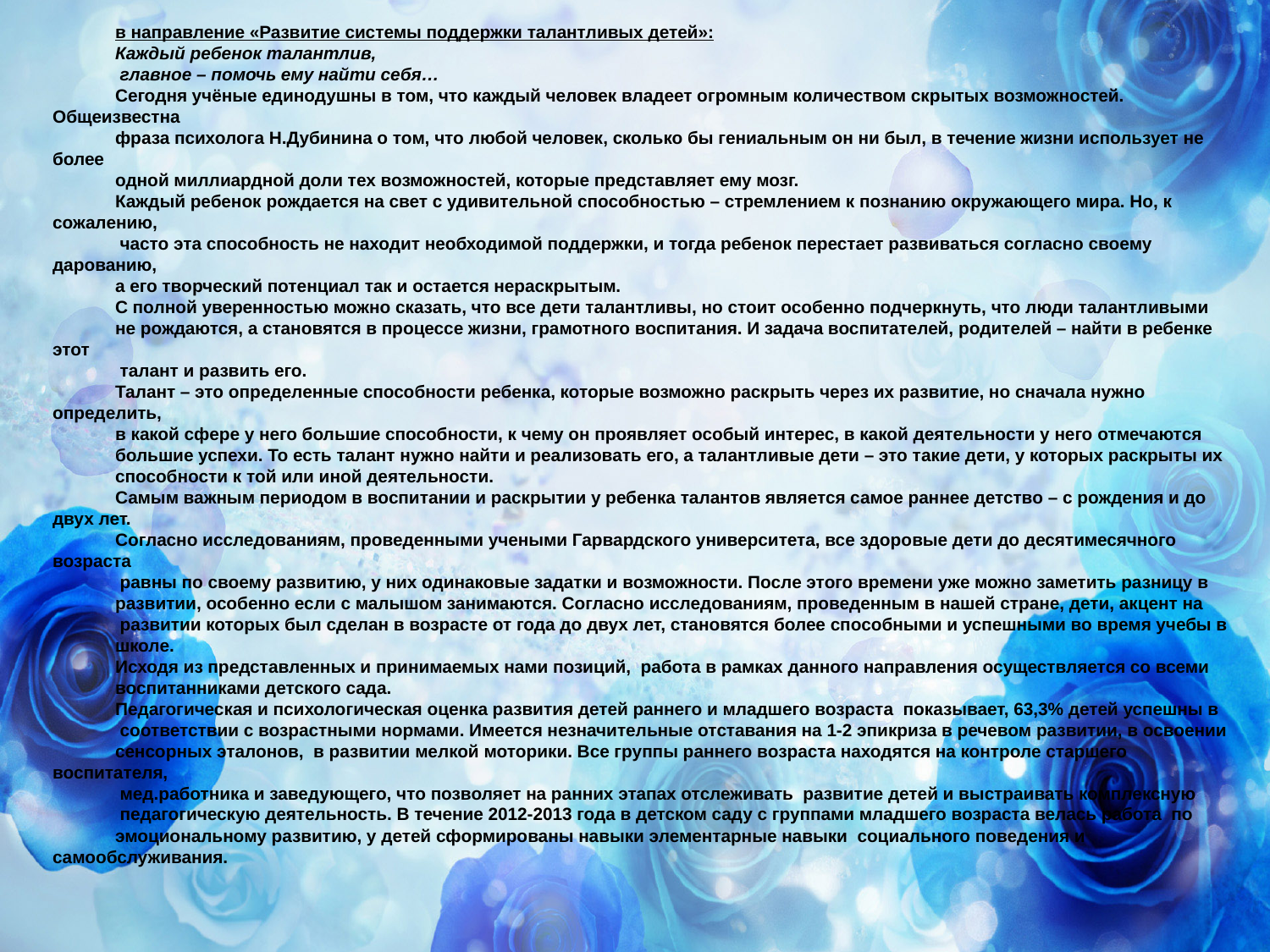

в направление «Развитие системы поддержки талантливых детей»:
Каждый ребенок талантлив,
 главное – помочь ему найти себя…
Сегодня учёные единодушны в том, что каждый человек владеет огромным количеством скрытых возможностей. Общеизвестна
фраза психолога Н.Дубинина о том, что любой человек, сколько бы гениальным он ни был, в течение жизни использует не более
одной миллиардной доли тех возможностей, которые представляет ему мозг.
Каждый ребенок рождается на свет с удивительной способностью – стремлением к познанию окружающего мира. Но, к сожалению,
 часто эта способность не находит необходимой поддержки, и тогда ребенок перестает развиваться согласно своему дарованию,
а его творческий потенциал так и остается нераскрытым.
С полной уверенностью можно сказать, что все дети талантливы, но стоит особенно подчеркнуть, что люди талантливыми
не рождаются, а становятся в процессе жизни, грамотного воспитания. И задача воспитателей, родителей – найти в ребенке этот
 талант и развить его.
Талант – это определенные способности ребенка, которые возможно раскрыть через их развитие, но сначала нужно определить,
в какой сфере у него большие способности, к чему он проявляет особый интерес, в какой деятельности у него отмечаются
большие успехи. То есть талант нужно найти и реализовать его, а талантливые дети – это такие дети, у которых раскрыты их
способности к той или иной деятельности.
Самым важным периодом в воспитании и раскрытии у ребенка талантов является самое раннее детство – с рождения и до двух лет.
Согласно исследованиям, проведенными учеными Гарвардского университета, все здоровые дети до десятимесячного возраста
 равны по своему развитию, у них одинаковые задатки и возможности. После этого времени уже можно заметить разницу в
развитии, особенно если с малышом занимаются. Согласно исследованиям, проведенным в нашей стране, дети, акцент на
 развитии которых был сделан в возрасте от года до двух лет, становятся более способными и успешными во время учебы в
школе.
Исходя из представленных и принимаемых нами позиций,  работа в рамках данного направления осуществляется со всеми
воспитанниками детского сада.
Педагогическая и психологическая оценка развития детей раннего и младшего возраста  показывает, 63,3% детей успешны в
 соответствии с возрастными нормами. Имеется незначительные отставания на 1-2 эпикриза в речевом развитии, в освоении
сенсорных эталонов,  в развитии мелкой моторики. Все группы раннего возраста находятся на контроле старшего воспитателя,
 мед.работника и заведующего, что позволяет на ранних этапах отслеживать  развитие детей и выстраивать комплексную
 педагогическую деятельность. В течение 2012-2013 года в детском саду с группами младшего возраста велась работа  по
эмоциональному развитию, у детей сформированы навыки элементарные навыки  социального поведения и самообслуживания.